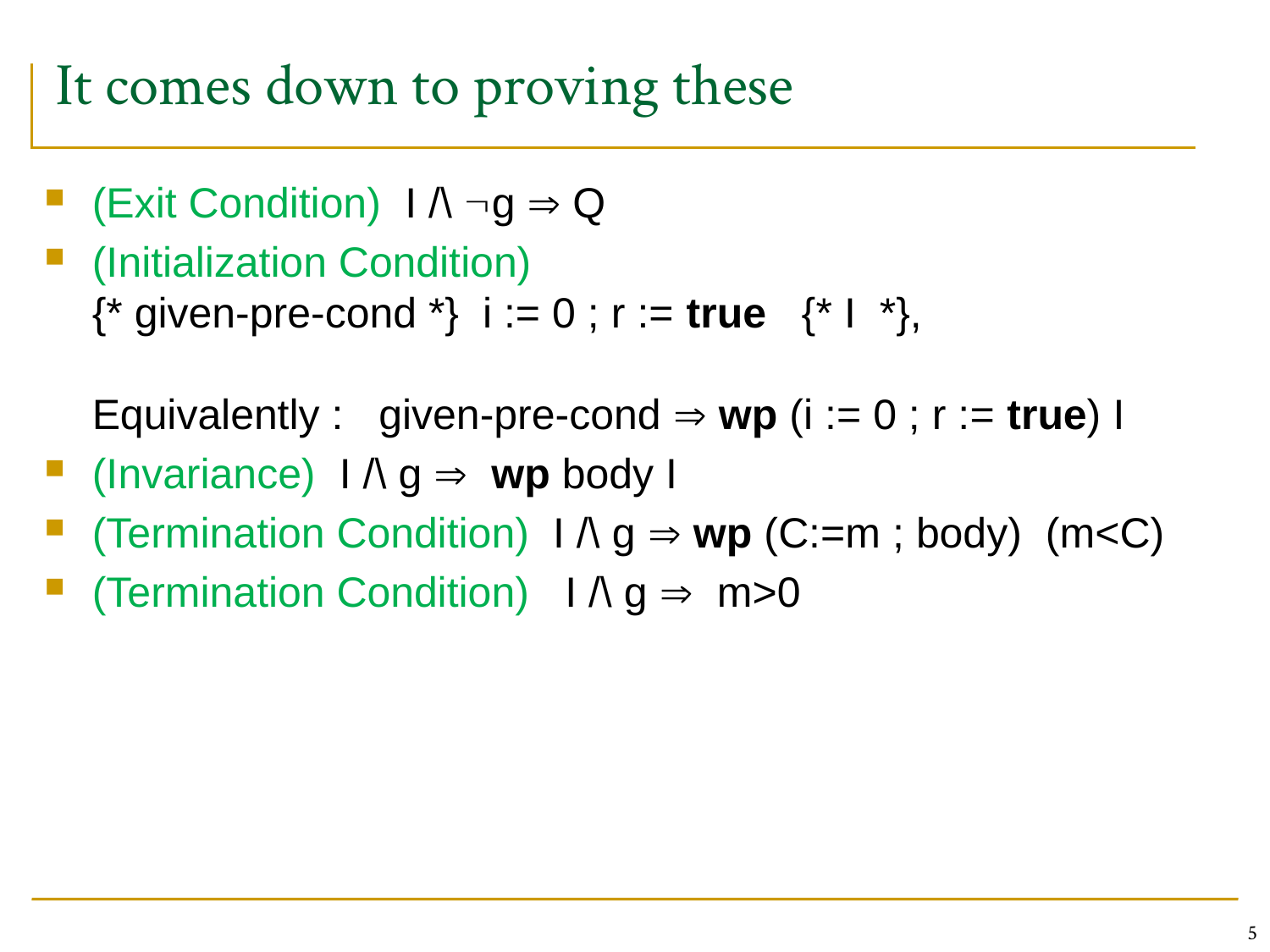

# It comes down to proving these
(Exit Condition)  I /\ ¬g ⇒ Q
(Initialization Condition)
{* given-pre-cond *}  i := 0 ; r := true   {* I  *},
Equivalently :   given-pre-cond ⇒ wp (i := 0 ; r := true) I
(Invariance)  I /\ g ⇒  wp body I
(Termination Condition)  I /\ g ⇒ wp (C:=m ; body)  (m<C)
(Termination Condition)   I /\ g ⇒  m>0

5